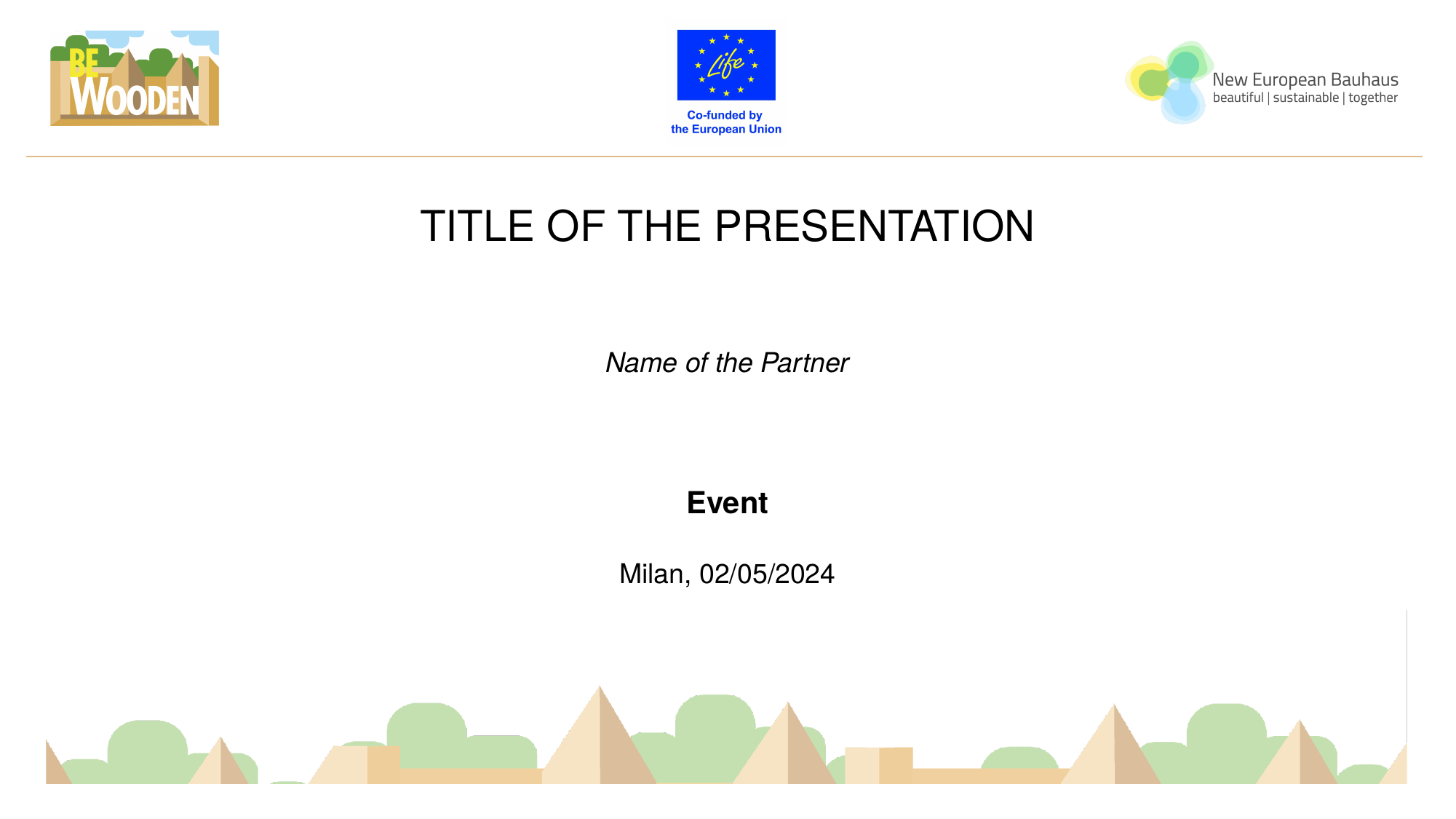

TITLE OF THE PRESENTATION

Name of the Partner

Event
Milan, 02/05/2024